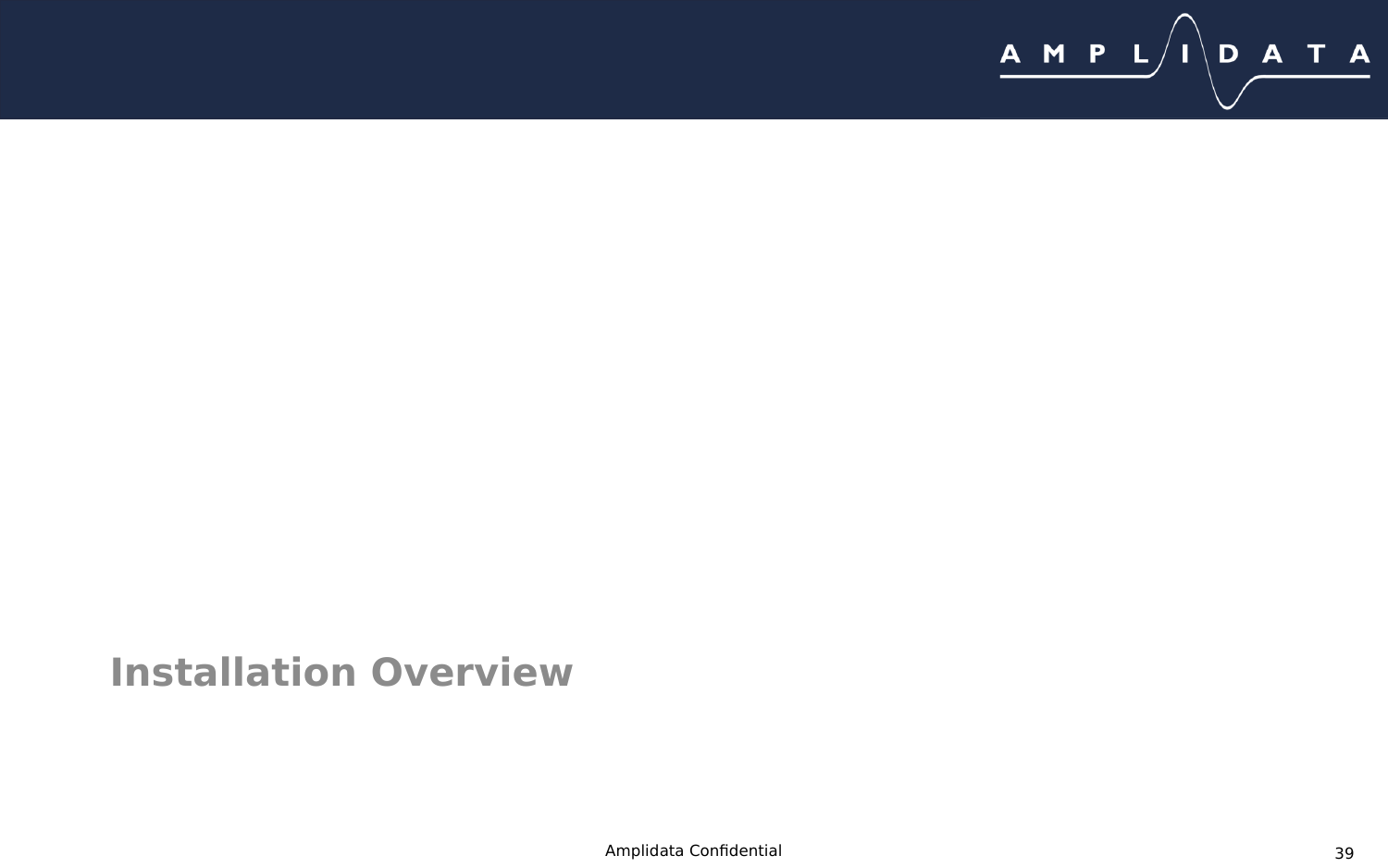

Installation Overview
# Installation Overview
Amplidata Confidential
39